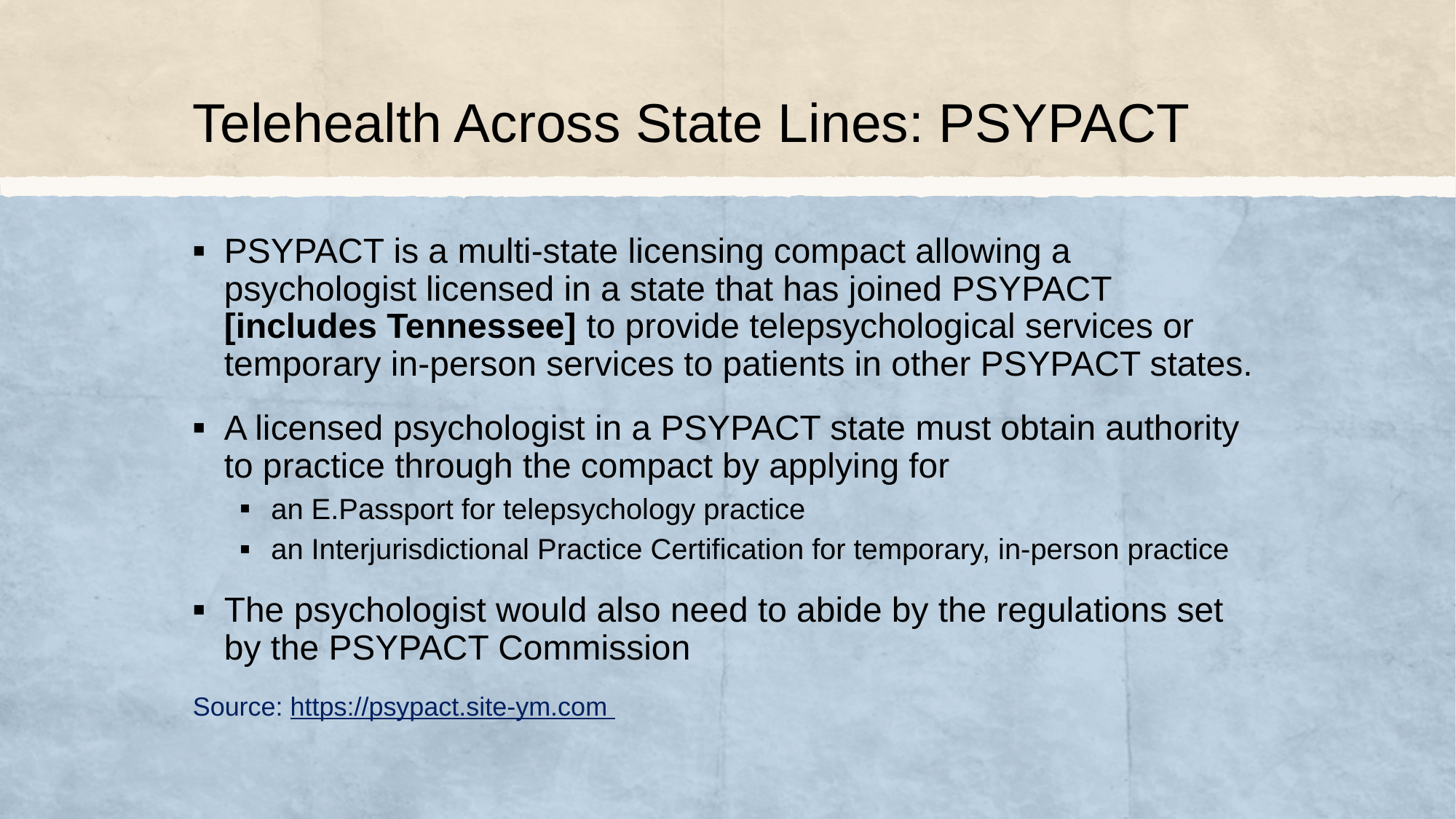

# Telehealth Across State Lines: PSYPACT
PSYPACT is a multi-state licensing compact allowing a psychologist licensed in a state that has joined PSYPACT [includes Tennessee] to provide telepsychological services or temporary in-person services to patients in other PSYPACT states.
A licensed psychologist in a PSYPACT state must obtain authority to practice through the compact by applying for
an E.Passport for telepsychology practice
an Interjurisdictional Practice Certification for temporary, in-person practice
The psychologist would also need to abide by the regulations set by the PSYPACT Commission
Source: https://psypact.site-ym.com